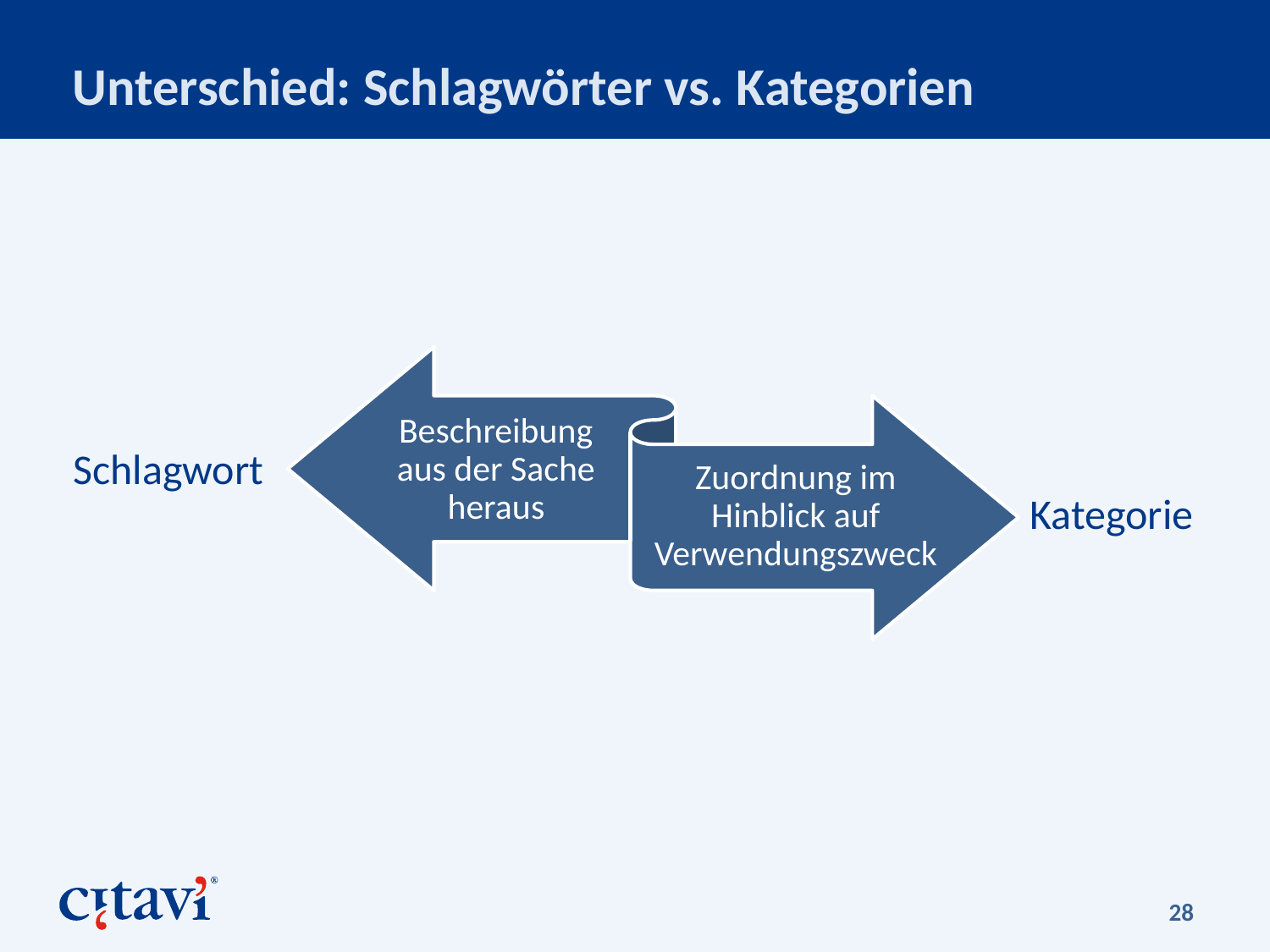

# Unterschied: Schlagwörter vs. Kategorien
Beschreibung aus der Sache heraus
Zuordnung im Hinblick auf Verwendungszweck
Schlagwort
Kategorie
28